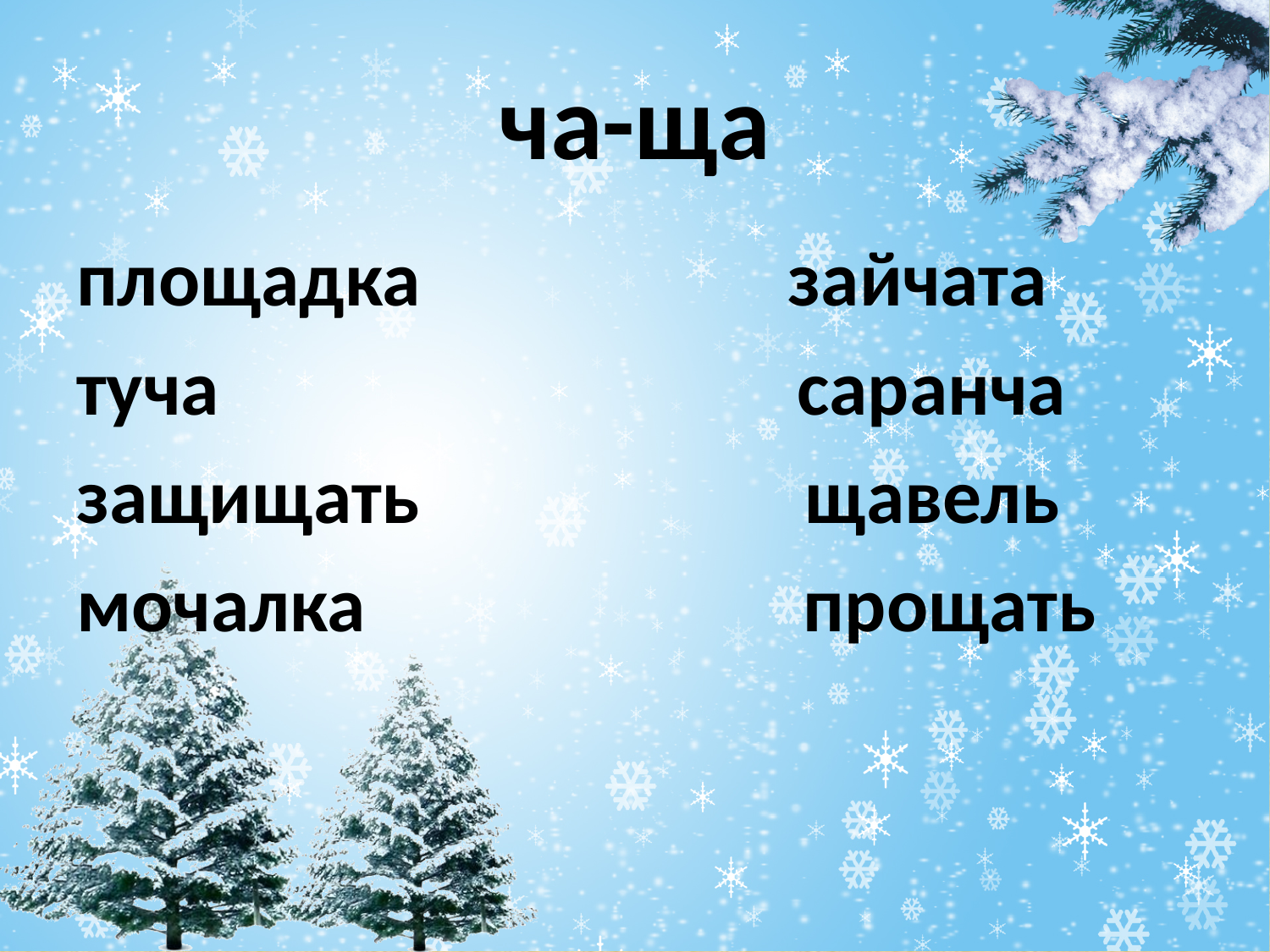

# ча-ща
площадка                     зайчата
туча                                 саранча
защищать                      щавель
мочалка                         прощать